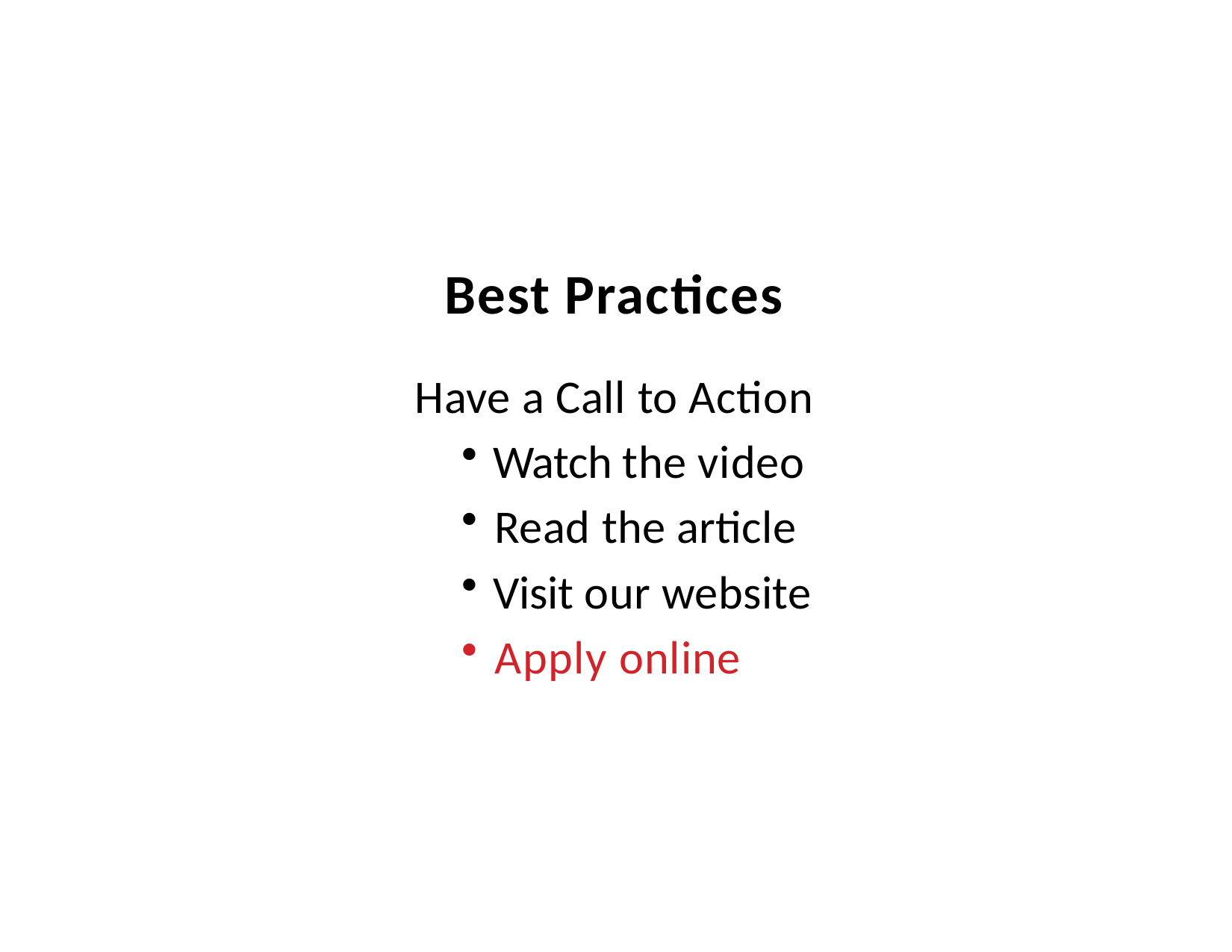

# Best Practices
Have a Call to Action
Watch the video
Read the article
Visit our website
Apply online